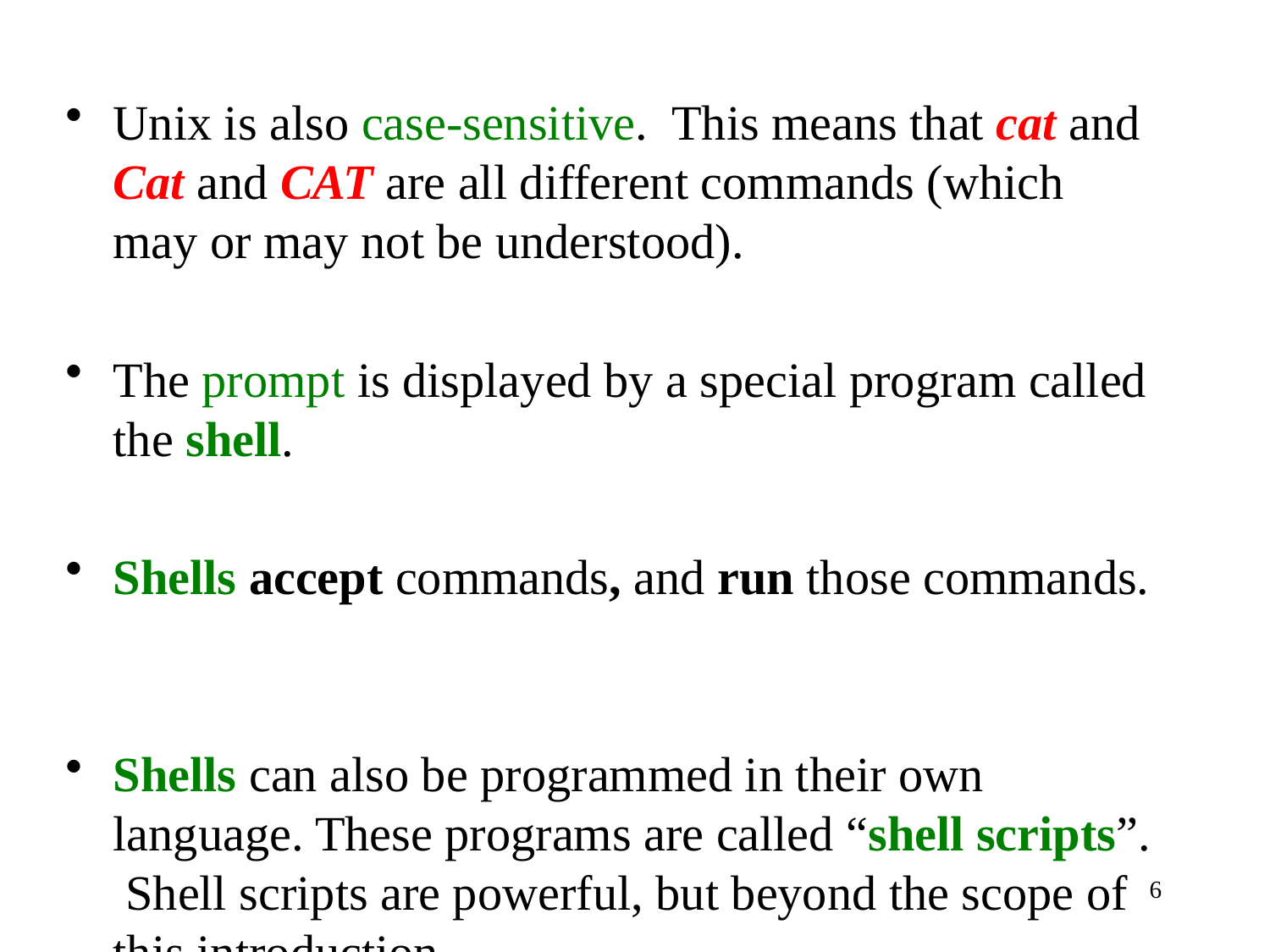

Unix is also case-sensitive.  This means that cat and Cat and CAT are all different commands (which may or may not be understood).

The prompt is displayed by a special program called the shell.

Shells accept commands, and run those commands.

Shells can also be programmed in their own language. These programs are called “shell scripts”.  Shell scripts are powerful, but beyond the scope of this introduction.
6